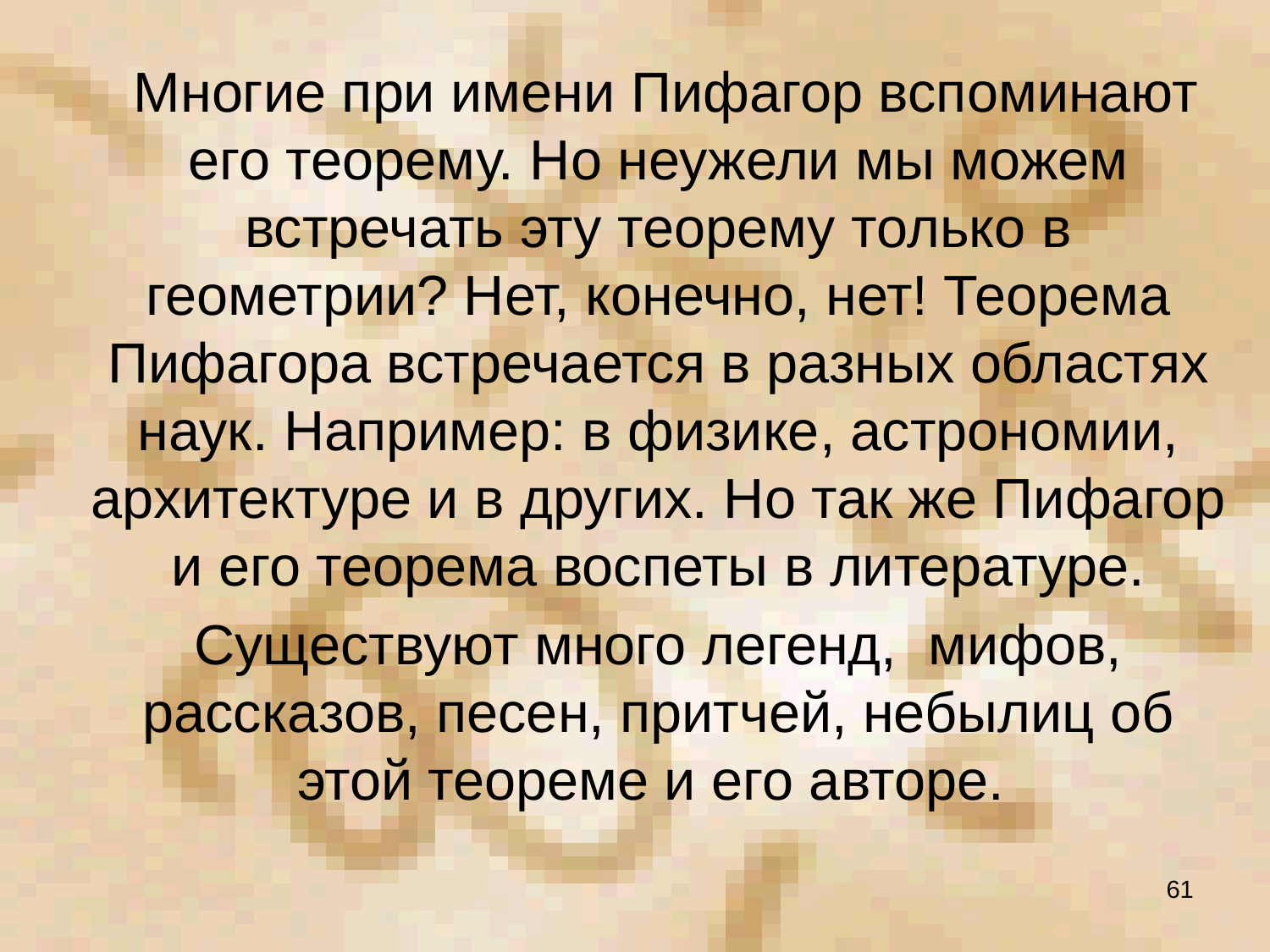

Многие при имени Пифагор вспоминают его теорему. Но неужели мы можем встречать эту теорему только в геометрии? Нет, конечно, нет! Теорема Пифагора встречается в разных областях наук. Например: в физике, астрономии, архитектуре и в других. Но так же Пифагор и его теорема воспеты в литературе.
    Существуют много легенд,  мифов,  рассказов, песен, притчей, небылиц об этой теореме и его авторе.

61